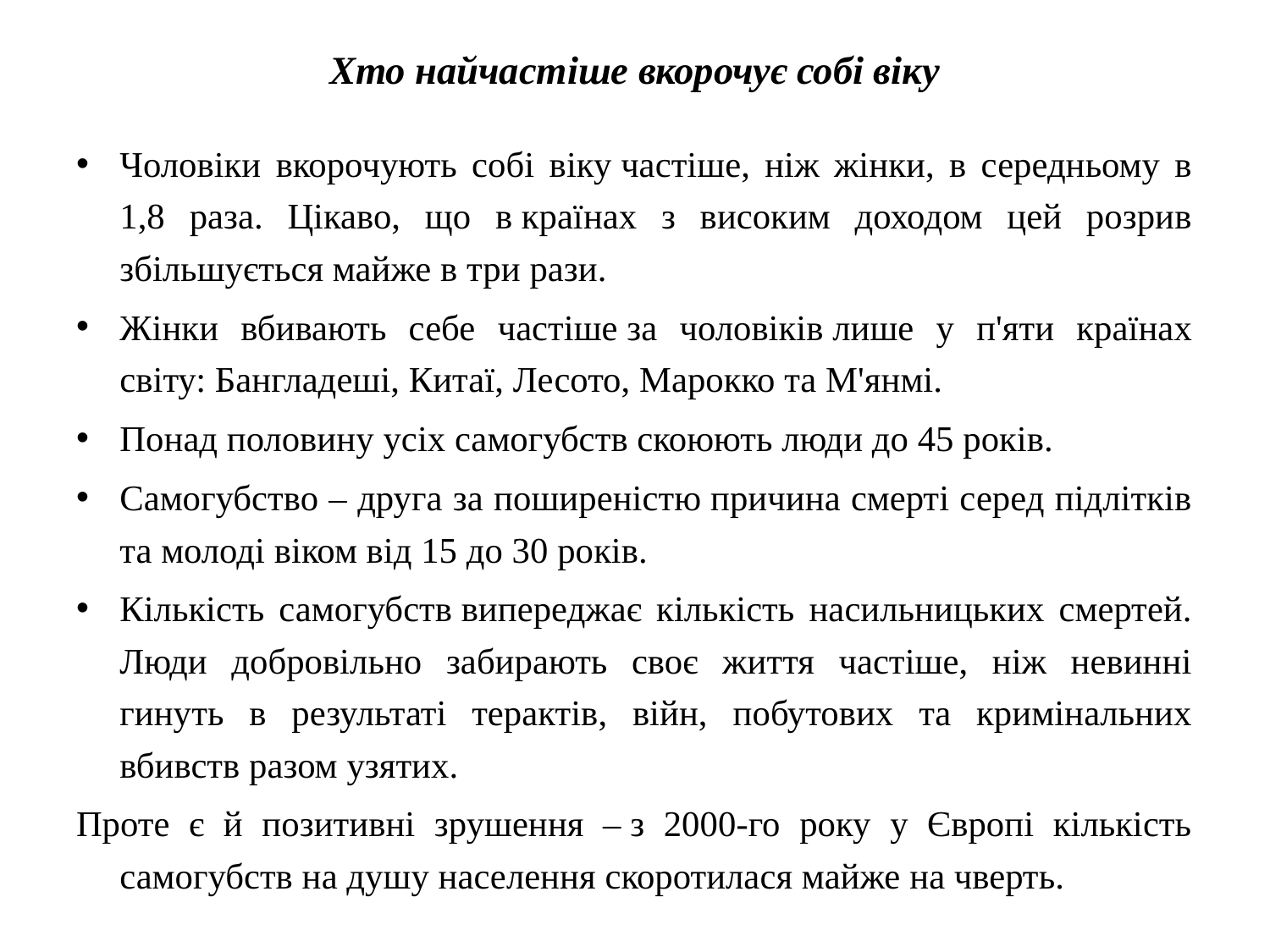

# Хто найчастіше вкорочує собі віку
Чоловіки вкорочують собі віку частіше, ніж жінки, в середньому в 1,8 раза. Цікаво, що в країнах з високим доходом цей розрив збільшується майже в три рази.
Жінки вбивають себе частіше за чоловіків лише у п'яти країнах світу: Бангладеші, Китаї, Лесото, Марокко та М'янмі.
Понад половину усіх самогубств скоюють люди до 45 років.
Самогубство – друга за поширеністю причина смерті серед підлітків та молоді віком від 15 до 30 років.
Кількість самогубств випереджає кількість насильницьких смертей. Люди добровільно забирають своє життя частіше, ніж невинні гинуть в результаті терактів, війн, побутових та кримінальних вбивств разом узятих.
Проте є й позитивні зрушення – з 2000-го року у Європі кількість самогубств на душу населення скоротилася майже на чверть.